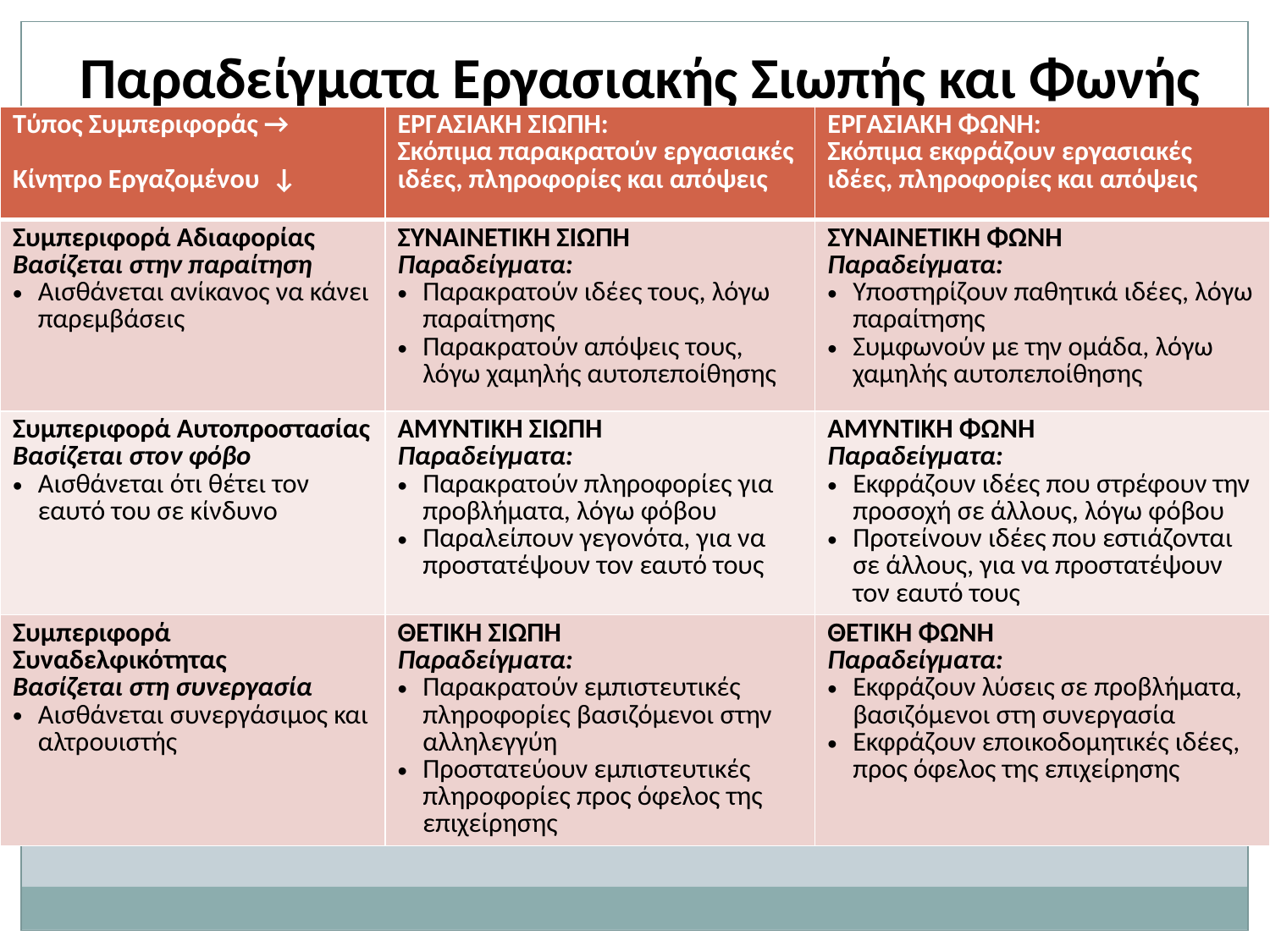

# Παραδείγματα Εργασιακής Σιωπής και Φωνής
| Τύπος Συμπεριφοράς → Κίνητρο Εργαζομένου ↓ | ΕΡΓΑΣΙΑΚΗ ΣΙΩΠΗ: Σκόπιμα παρακρατούν εργασιακές ιδέες, πληροφορίες και απόψεις | ΕΡΓΑΣΙΑΚΗ ΦΩΝΗ: Σκόπιμα εκφράζουν εργασιακές ιδέες, πληροφορίες και απόψεις |
| --- | --- | --- |
| Συμπεριφορά Αδιαφορίας Βασίζεται στην παραίτηση Αισθάνεται ανίκανος να κάνει παρεμβάσεις | ΣΥΝΑΙΝΕΤΙΚΗ ΣΙΩΠΗ Παραδείγματα: Παρακρατούν ιδέες τους, λόγω παραίτησης Παρακρατούν απόψεις τους, λόγω χαμηλής αυτοπεποίθησης | ΣΥΝΑΙΝΕΤΙΚΗ ΦΩΝΗ Παραδείγματα: Υποστηρίζουν παθητικά ιδέες, λόγω παραίτησης Συμφωνούν με την ομάδα, λόγω χαμηλής αυτοπεποίθησης |
| Συμπεριφορά Αυτοπροστασίας Βασίζεται στον φόβο Αισθάνεται ότι θέτει τον εαυτό του σε κίνδυνο | ΑΜΥΝΤΙΚΗ ΣΙΩΠΗ Παραδείγματα: Παρακρατούν πληροφορίες για προβλήματα, λόγω φόβου Παραλείπουν γεγονότα, για να προστατέψουν τον εαυτό τους | ΑΜΥΝΤΙΚΗ ΦΩΝΗ Παραδείγματα: Εκφράζουν ιδέες που στρέφουν την προσοχή σε άλλους, λόγω φόβου Προτείνουν ιδέες που εστιάζονται σε άλλους, για να προστατέψουν τον εαυτό τους |
| Συμπεριφορά Συναδελφικότητας Βασίζεται στη συνεργασία Αισθάνεται συνεργάσιμος και αλτρουιστής | ΘΕΤΙΚΗ ΣΙΩΠΗ Παραδείγματα: Παρακρατούν εμπιστευτικές πληροφορίες βασιζόμενοι στην αλληλεγγύη Προστατεύουν εμπιστευτικές πληροφορίες προς όφελος της επιχείρησης | ΘΕΤΙΚΗ ΦΩΝΗ Παραδείγματα: Εκφράζουν λύσεις σε προβλήματα, βασιζόμενοι στη συνεργασία Εκφράζουν εποικοδομητικές ιδέες, προς όφελος της επιχείρησης |
55